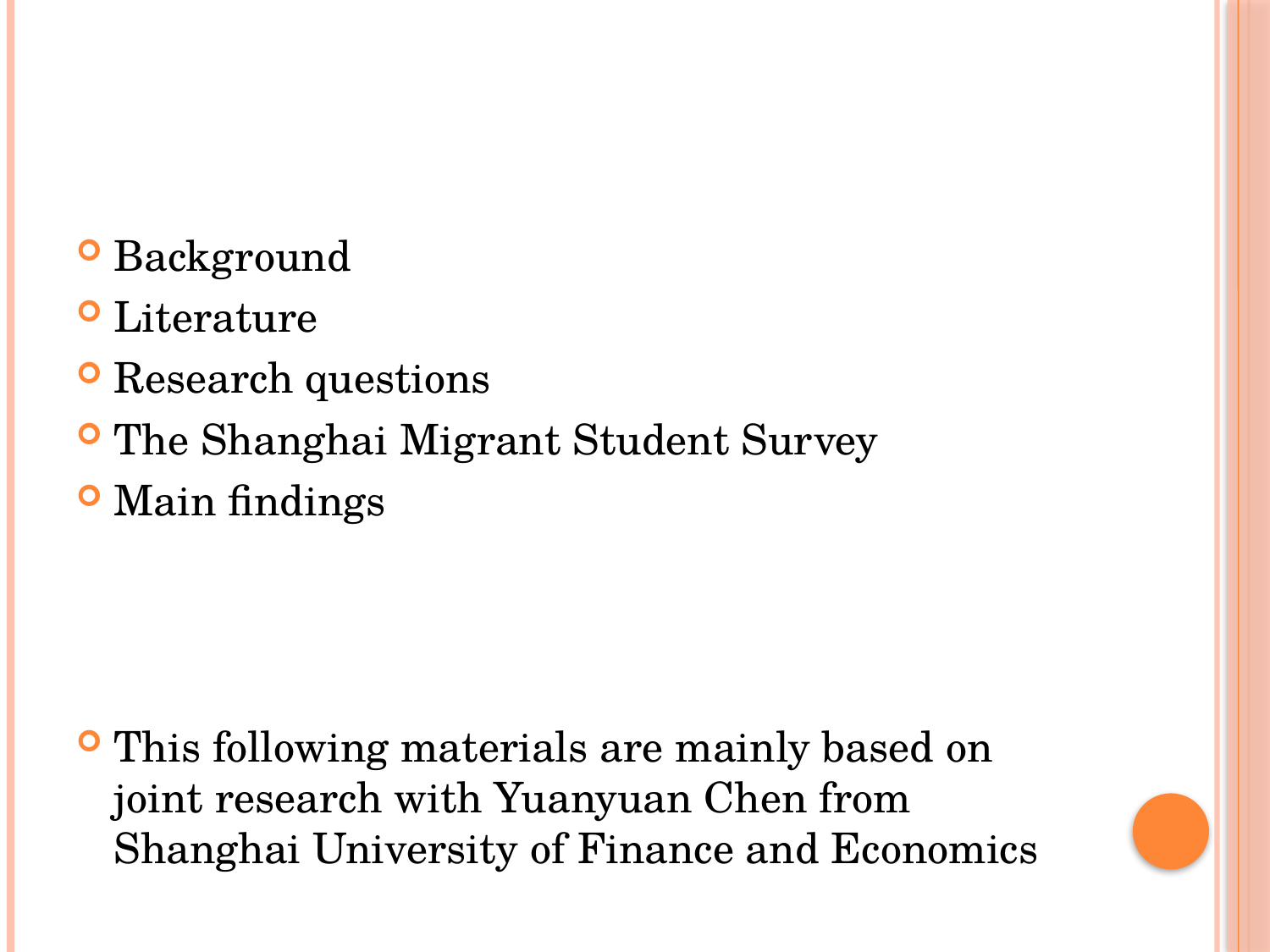

#
Background
Literature
Research questions
The Shanghai Migrant Student Survey
Main findings

This following materials are mainly based on joint research with Yuanyuan Chen from Shanghai University of Finance and Economics